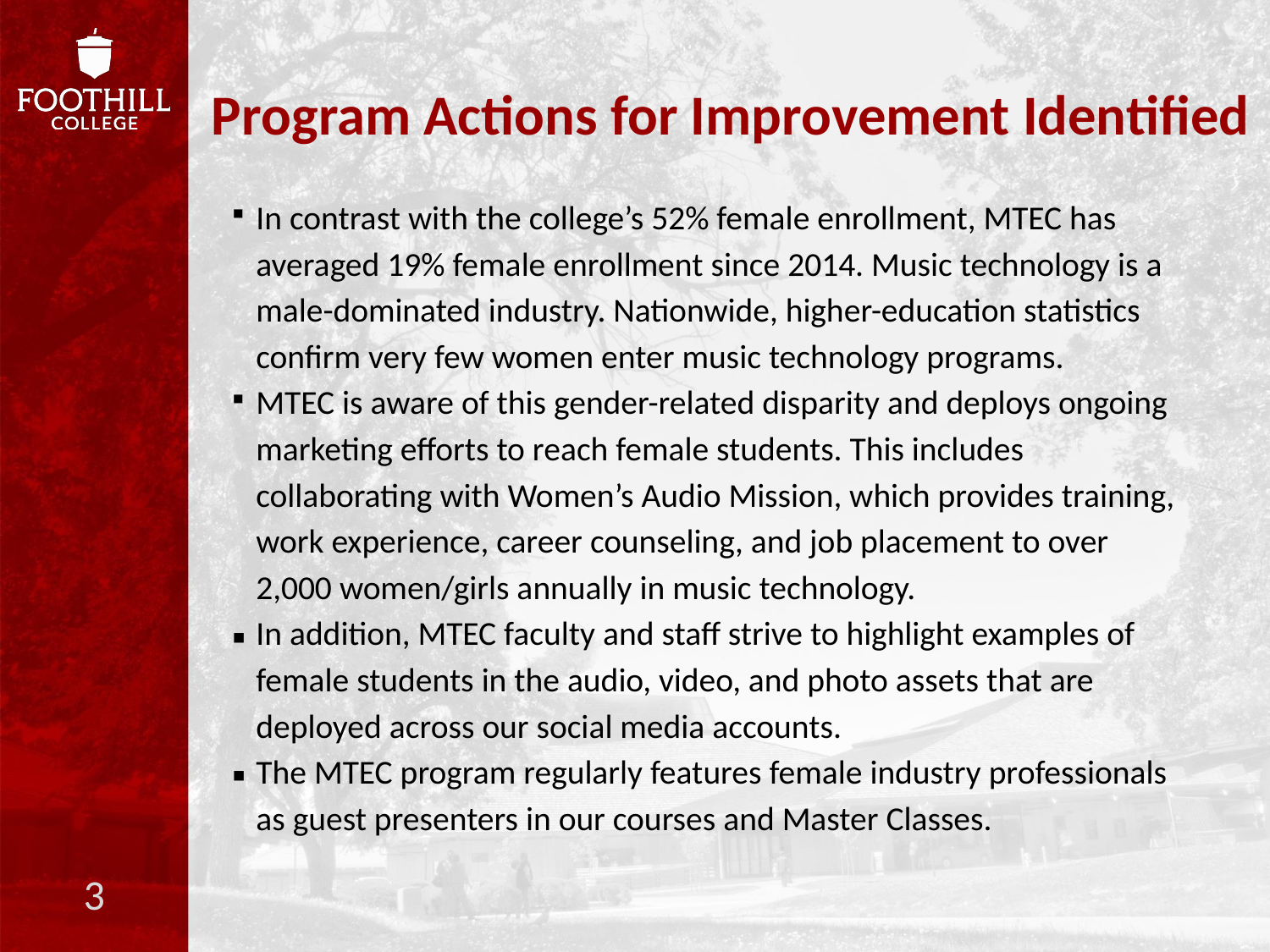

# Program Actions for Improvement Identified
In contrast with the college’s 52% female enrollment, MTEC has averaged 19% female enrollment since 2014. Music technology is a male-dominated industry. Nationwide, higher-education statistics confirm very few women enter music technology programs.
MTEC is aware of this gender-related disparity and deploys ongoing marketing efforts to reach female students. This includes collaborating with Women’s Audio Mission, which provides training, work experience, career counseling, and job placement to over 2,000 women/girls annually in music technology.
In addition, MTEC faculty and staff strive to highlight examples of female students in the audio, video, and photo assets that are deployed across our social media accounts.
The MTEC program regularly features female industry professionals as guest presenters in our courses and Master Classes.